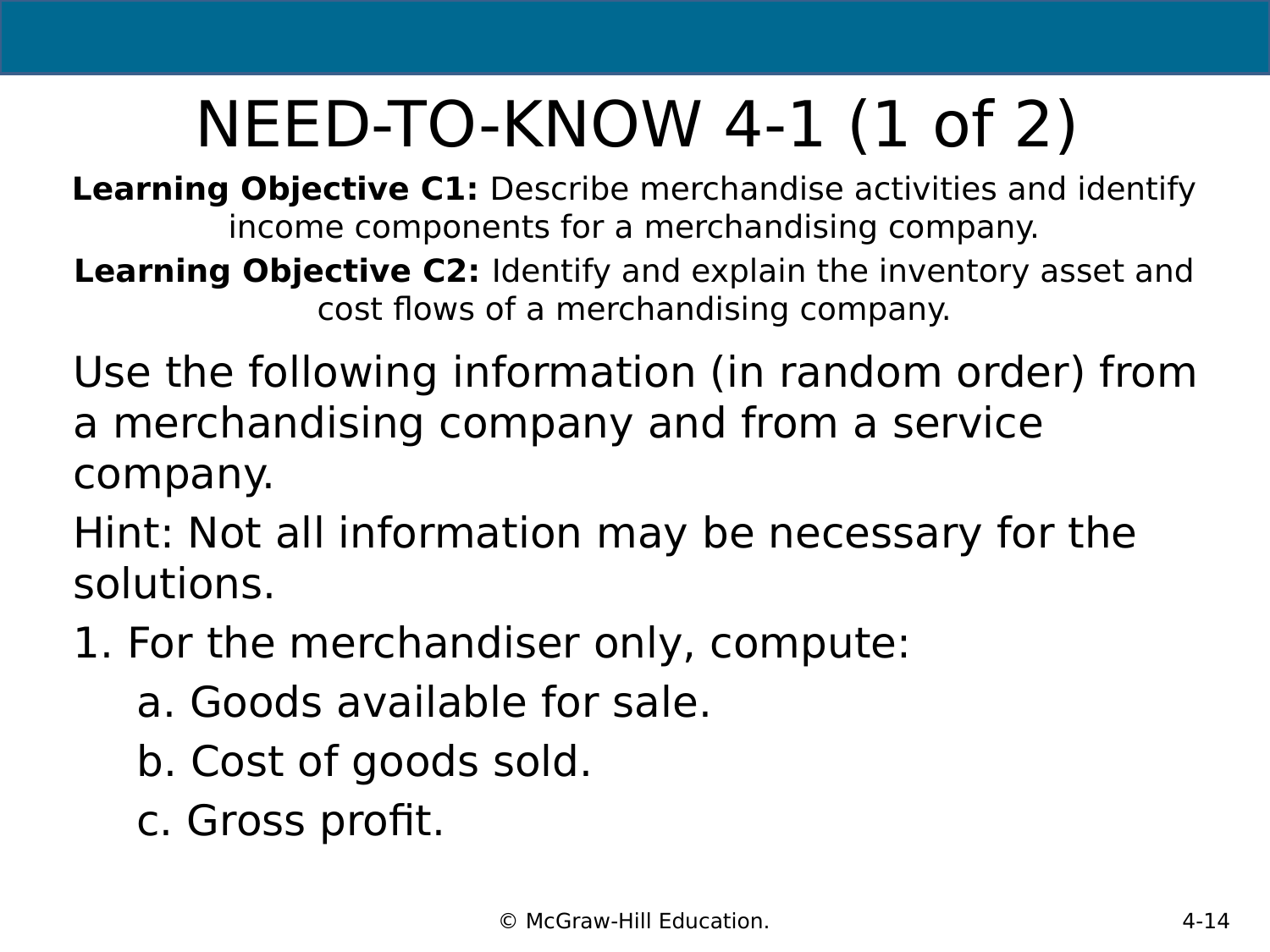

# NEED-TO-KNOW 4-1 (1 of 2)
Learning Objective C1: Describe merchandise activities and identify income components for a merchandising company.
Learning Objective C2: Identify and explain the inventory asset and cost flows of a merchandising company.
Use the following information (in random order) from a merchandising company and from a service company.
Hint: Not all information may be necessary for the solutions.
1. For the merchandiser only, compute:
a. Goods available for sale.
b. Cost of goods sold.
c. Gross profit.